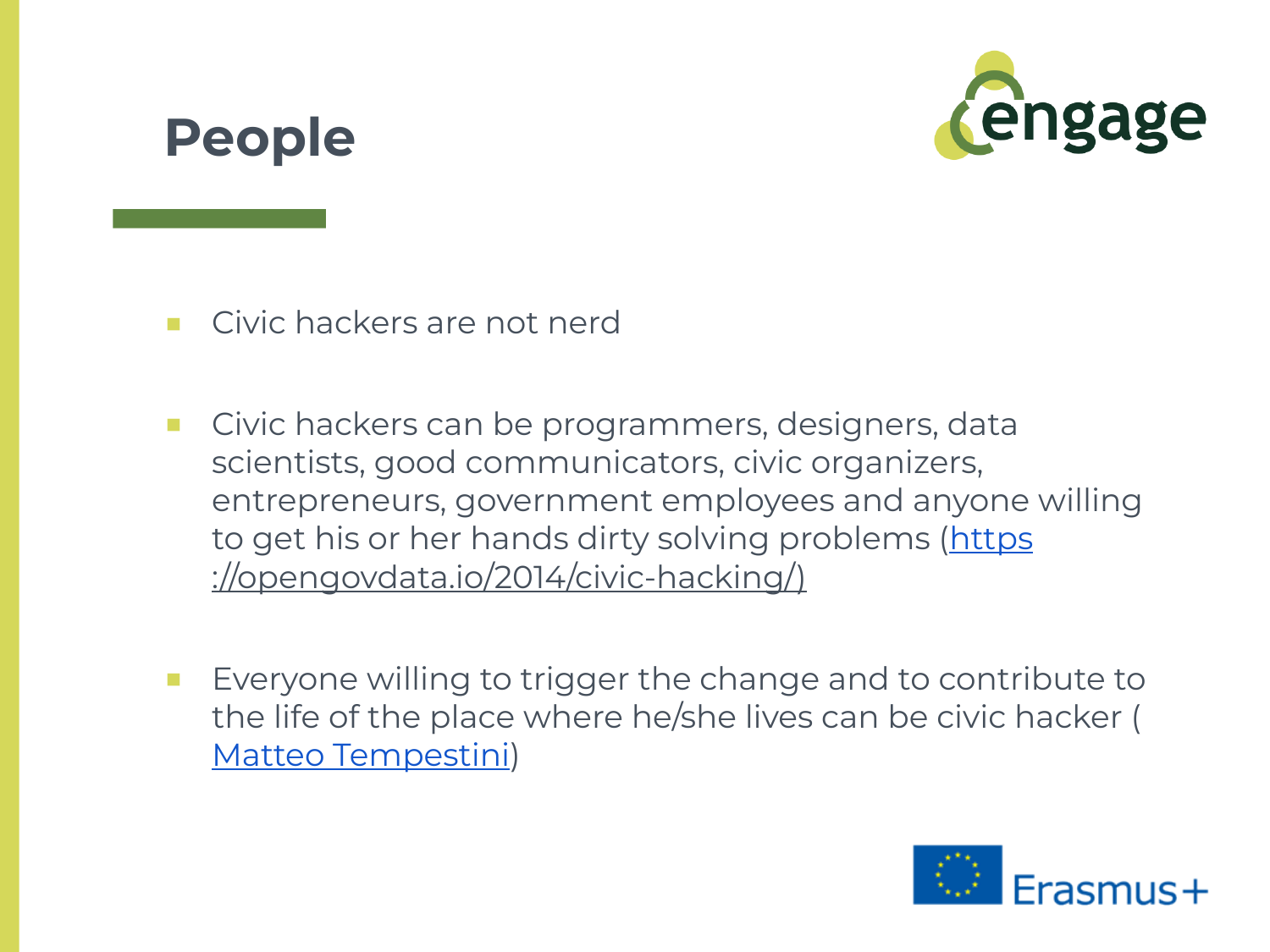

# People

Civic hackers are not nerd

Civic hackers can be programmers, designers, data scientists, good communicators, civic organizers, entrepreneurs, government employees and anyone willing to get his or her hands dirty solving problems (https://opengovdata.io/2014/civic-hacking/)

Everyone willing to trigger the change and to contribute to the life of the place where he/she lives can be civic hacker (Matteo Tempestini)